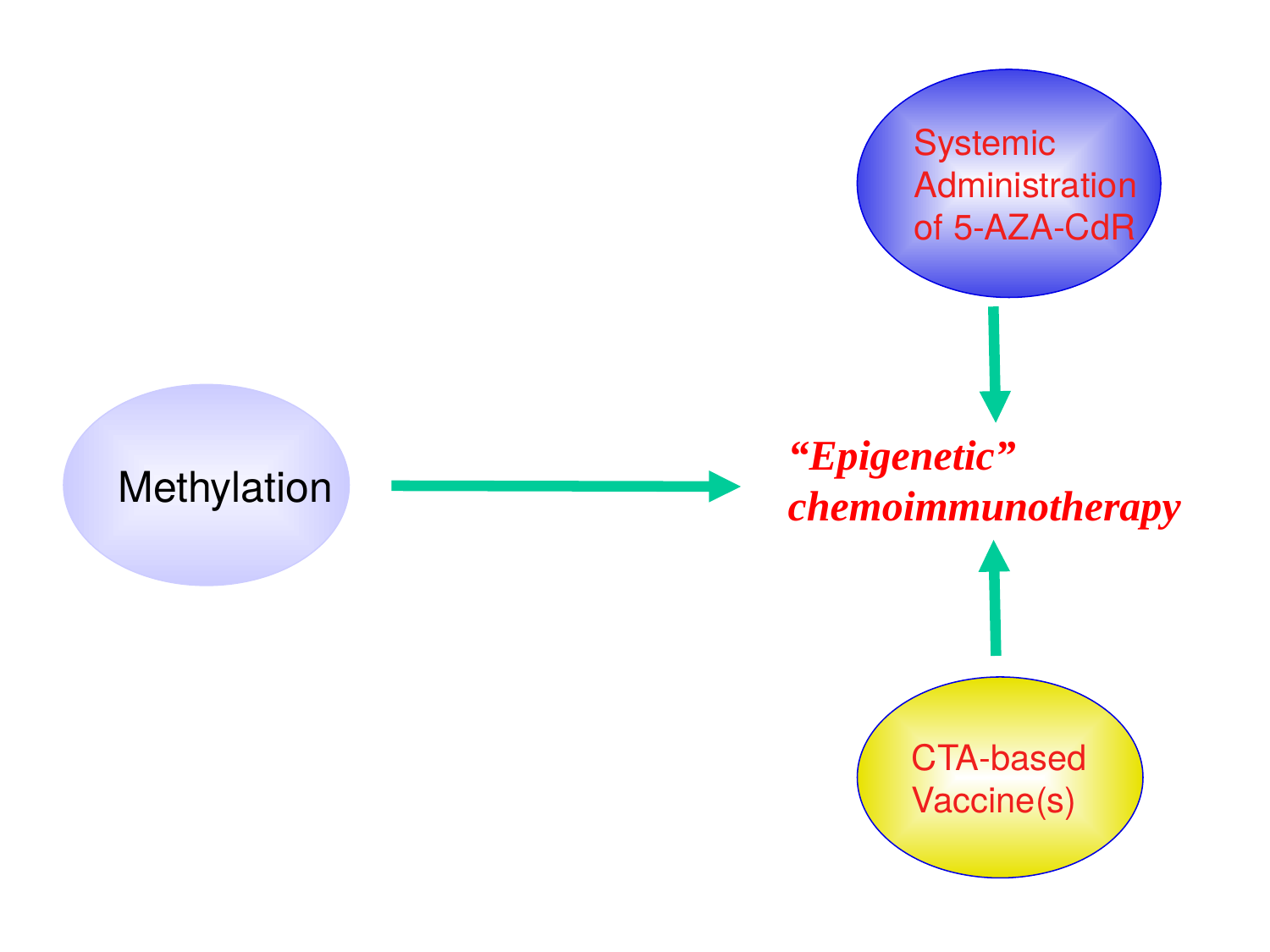

Systemic
Administration
of 5-AZA-CdR

Methylation
“Epigenetic”
chemoimmunotherapy

CTA-based
Vaccine(s)